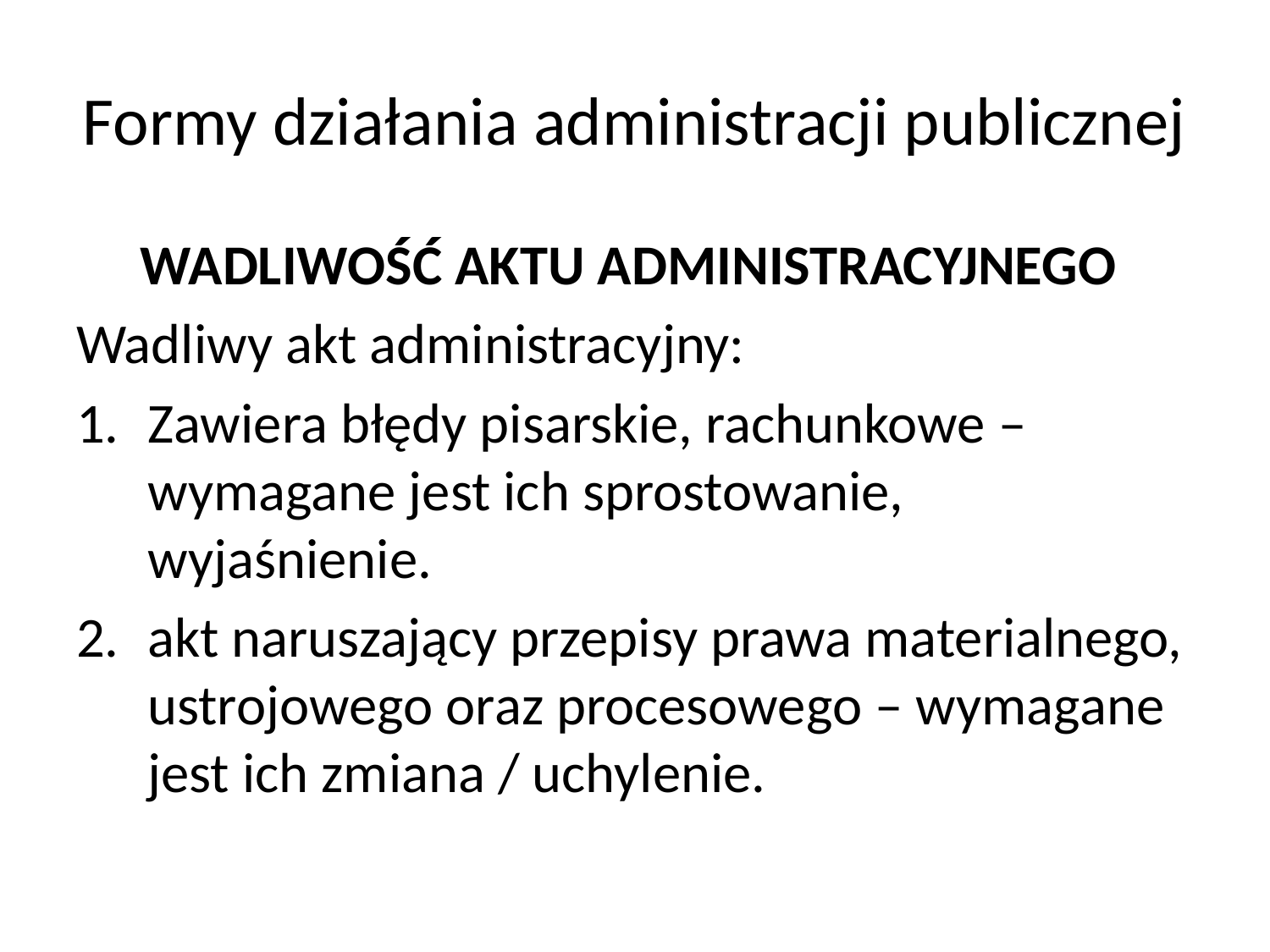

# Formy działania administracji publicznej
WADLIWOŚĆ AKTU ADMINISTRACYJNEGO
Wadliwy akt administracyjny:
Zawiera błędy pisarskie, rachunkowe – wymagane jest ich sprostowanie, wyjaśnienie.
akt naruszający przepisy prawa materialnego, ustrojowego oraz procesowego – wymagane jest ich zmiana / uchylenie.